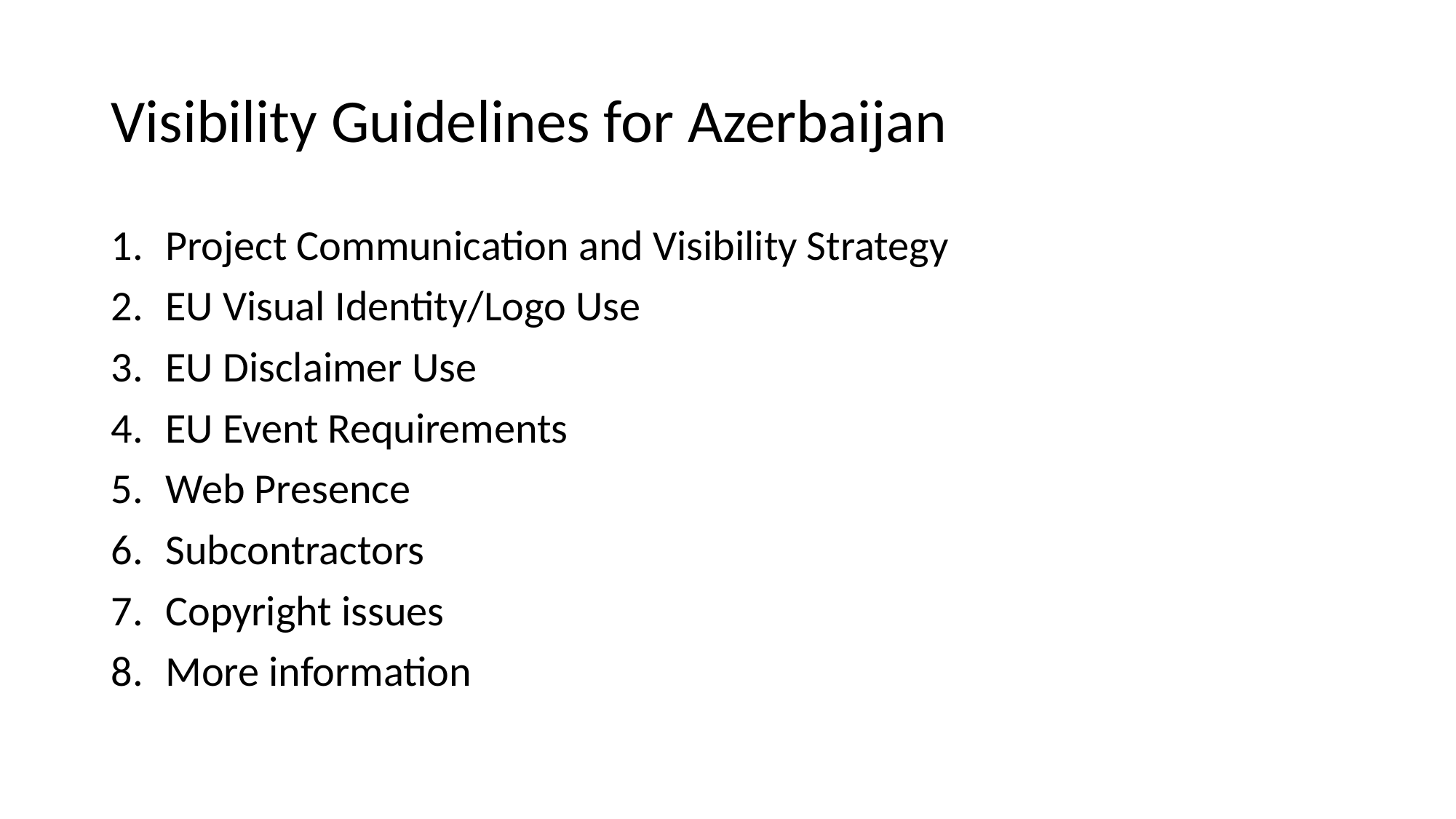

# Visibility Guidelines for Azerbaijan
Project Communication and Visibility Strategy
EU Visual Identity/Logo Use
EU Disclaimer Use
EU Event Requirements
Web Presence
Subcontractors
Copyright issues
More information